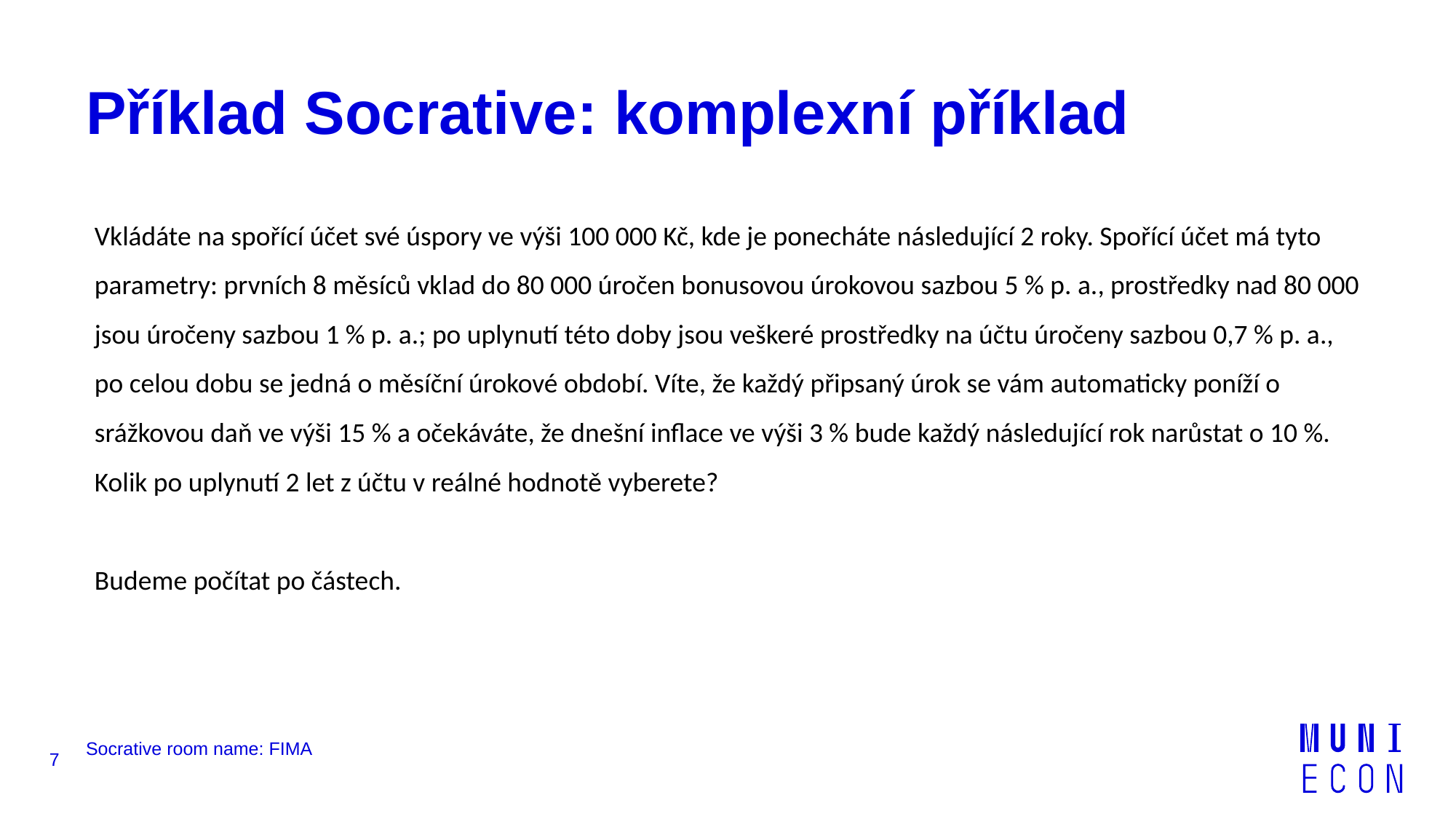

# Příklad Socrative: komplexní příklad
Vkládáte na spořící účet své úspory ve výši 100 000 Kč, kde je ponecháte následující 2 roky. Spořící účet má tyto parametry: prvních 8 měsíců vklad do 80 000 úročen bonusovou úrokovou sazbou 5 % p. a., prostředky nad 80 000 jsou úročeny sazbou 1 % p. a.; po uplynutí této doby jsou veškeré prostředky na účtu úročeny sazbou 0,7 % p. a., po celou dobu se jedná o měsíční úrokové období. Víte, že každý připsaný úrok se vám automaticky poníží o srážkovou daň ve výši 15 % a očekáváte, že dnešní inflace ve výši 3 % bude každý následující rok narůstat o 10 %. Kolik po uplynutí 2 let z účtu v reálné hodnotě vyberete?

Budeme počítat po částech.
7
Socrative room name: FIMA